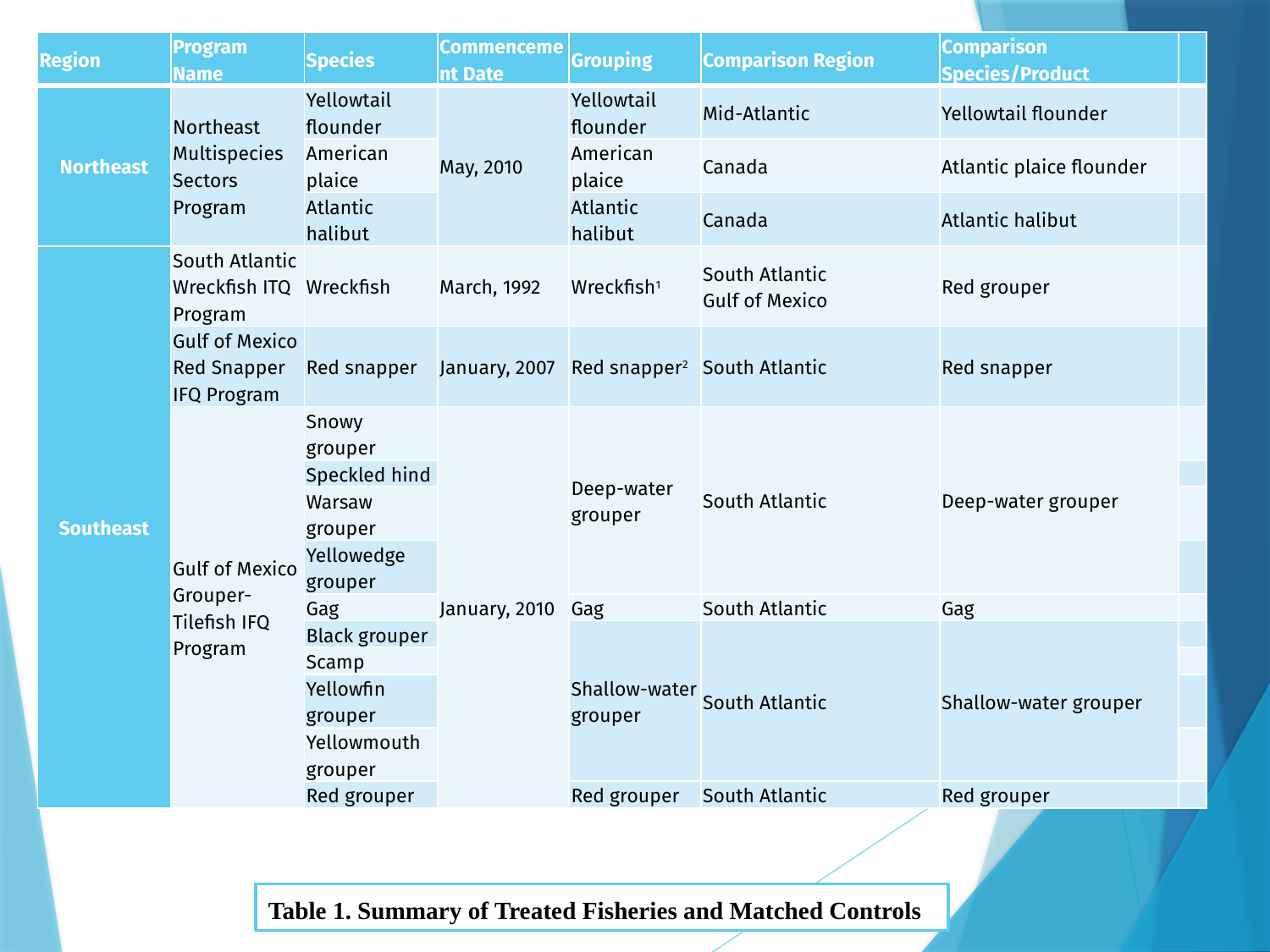

| Region | Program Name | Species | Commencement Date | Grouping | Comparison Region | Comparison Species/Product |  |
| --- | --- | --- | --- | --- | --- | --- | --- |
| Northeast | Northeast Multispecies Sectors Program | Yellowtail flounder | May, 2010 | Yellowtail flounder | Mid-Atlantic | Yellowtail flounder |  |
|  |  | American plaice |  | American plaice | Canada | Atlantic plaice flounder |  |
|  |  | Atlantic halibut |  | Atlantic halibut | Canada | Atlantic halibut |  |
| Southeast | South Atlantic Wreckfish ITQ Program | Wreckfish | March, 1992 | Wreckfish1 | South Atlantic Gulf of Mexico | Red grouper |  |
|  | Gulf of Mexico Red Snapper IFQ Program | Red snapper | January, 2007 | Red snapper2 | South Atlantic | Red snapper |  |
|  | Gulf of Mexico Grouper-Tilefish IFQ Program | Snowy grouper | January, 2010 | Deep-water grouper | South Atlantic | Deep-water grouper |  |
|  |  | Speckled hind |  |  |  |  |  |
|  |  | Warsaw grouper |  |  |  |  |  |
|  |  | Yellowedge grouper |  |  |  |  |  |
|  |  | Gag |  | Gag | South Atlantic | Gag |  |
|  |  | Black grouper |  | Shallow-water grouper | South Atlantic | Shallow-water grouper |  |
|  |  | Scamp |  |  |  |  |  |
|  |  | Yellowfin grouper |  |  |  |  |  |
|  |  | Yellowmouth grouper |  |  |  |  |  |
|  |  | Red grouper |  | Red grouper | South Atlantic | Red grouper |  |
Table 1. Summary of Treated Fisheries and Matched Controls